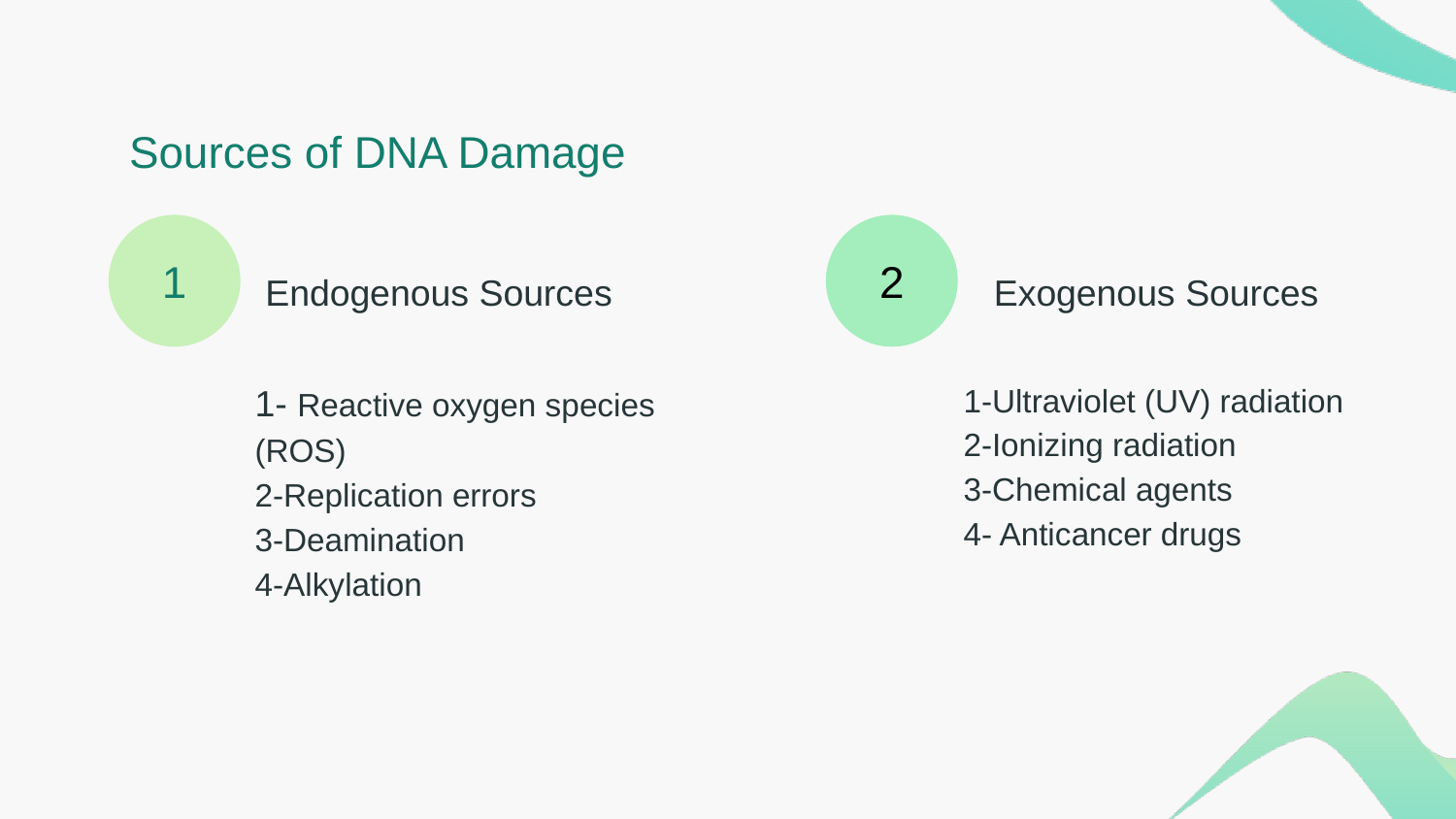

# Sources of DNA Damage
1
2
Endogenous Sources
Exogenous Sources
1-Ultraviolet (UV) radiation
2-Ionizing radiation
3-Chemical agents
4- Anticancer drugs
1- Reactive oxygen species (ROS)
2-Replication errors
3-Deamination
4-Alkylation